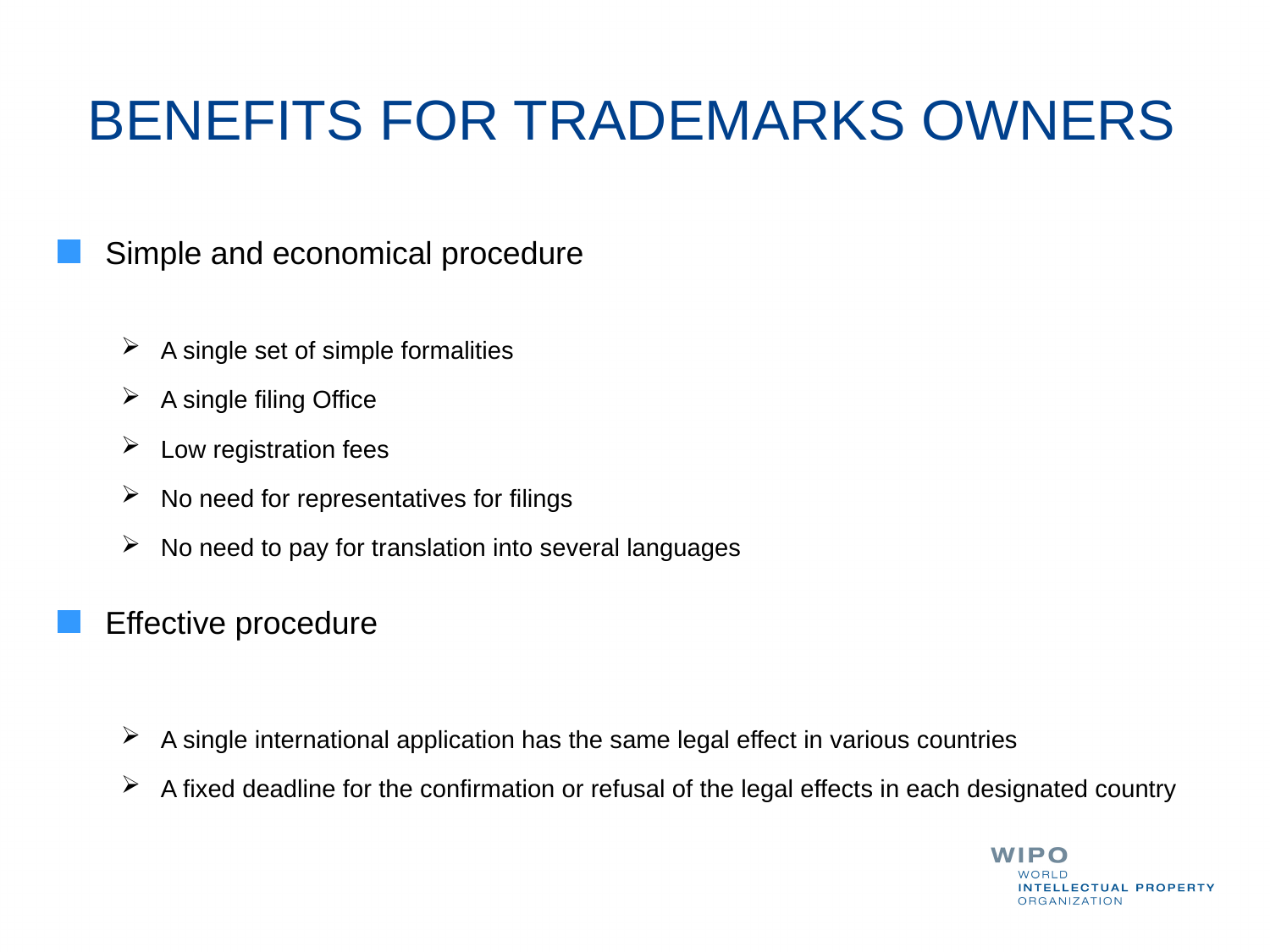

# BENEFITS FOR TRADEMARKS OWNERS
Simple and economical procedure

A single set of simple formalities
A single filing Office
Low registration fees
No need for representatives for filings
No need to pay for translation into several languages

Effective procedure

A single international application has the same legal effect in various countries
A fixed deadline for the confirmation or refusal of the legal effects in each designated country